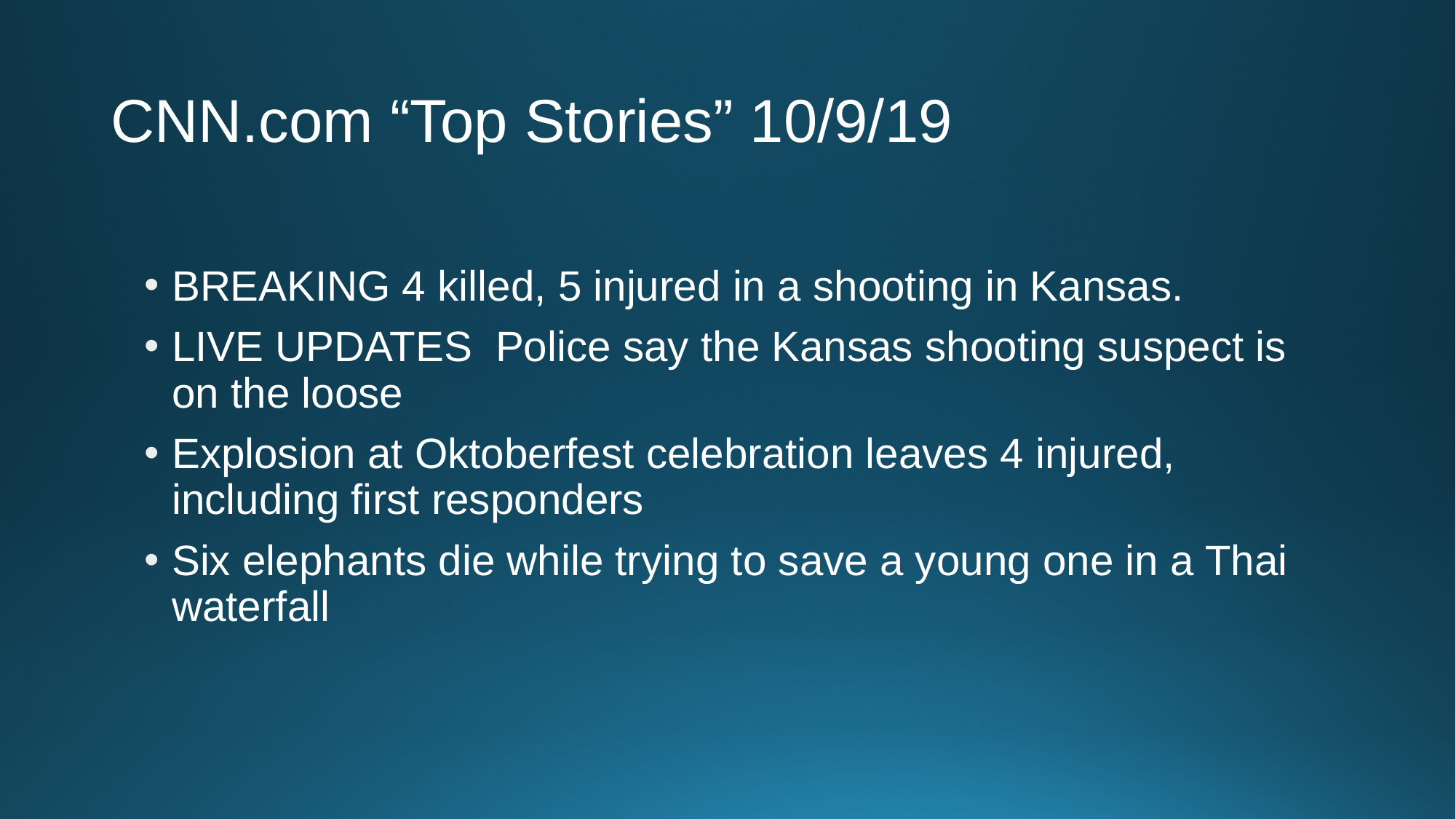

# CNN.com “Top Stories” 10/9/19
BREAKING 4 killed, 5 injured in a shooting in Kansas.
LIVE UPDATES  Police say the Kansas shooting suspect is on the loose
Explosion at Oktoberfest celebration leaves 4 injured, including first responders
Six elephants die while trying to save a young one in a Thai waterfall